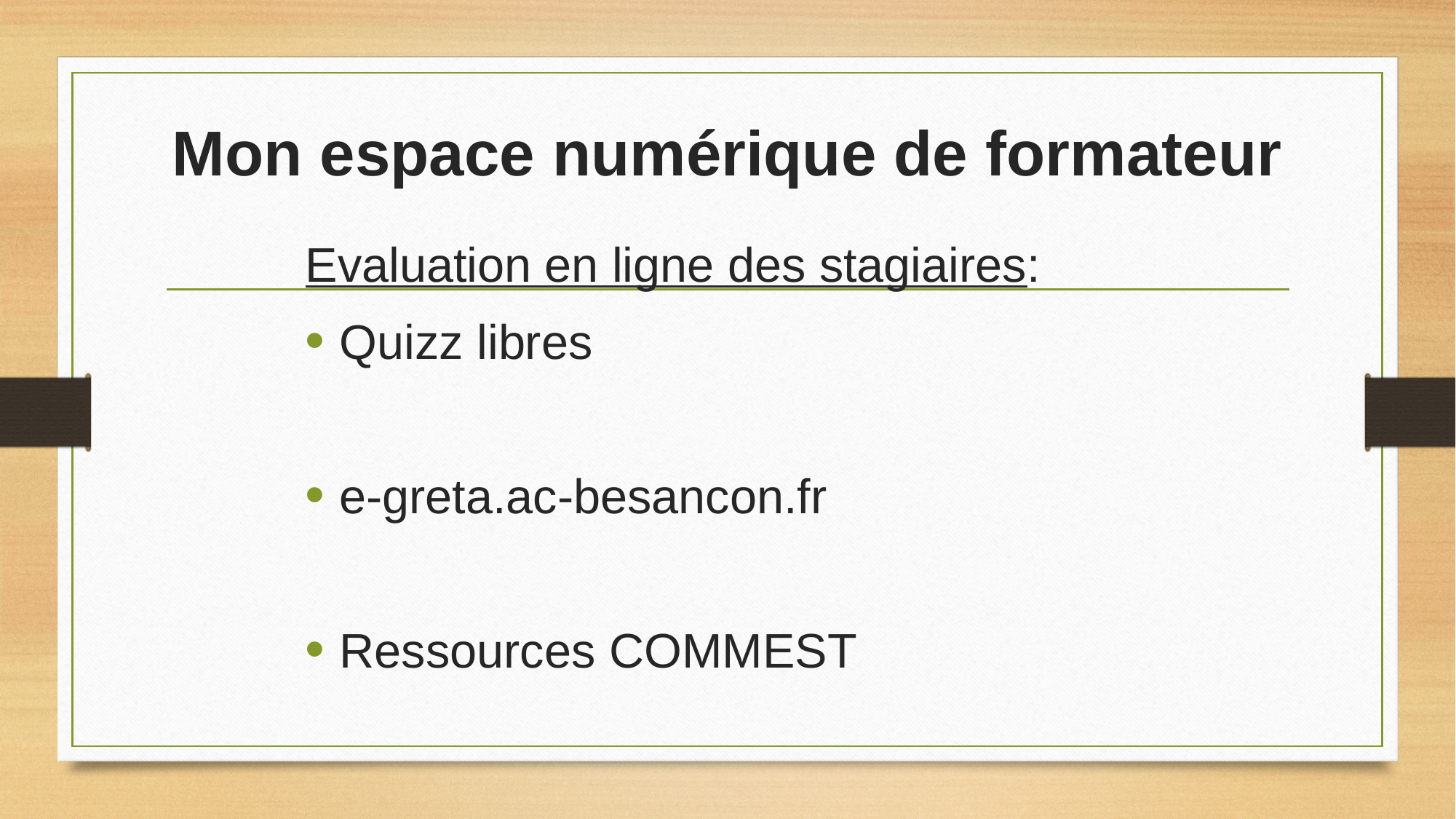

# Mon espace numérique de formateur
Evaluation en ligne des stagiaires:
Quizz libres

e-greta.ac-besancon.fr

Ressources COMMEST